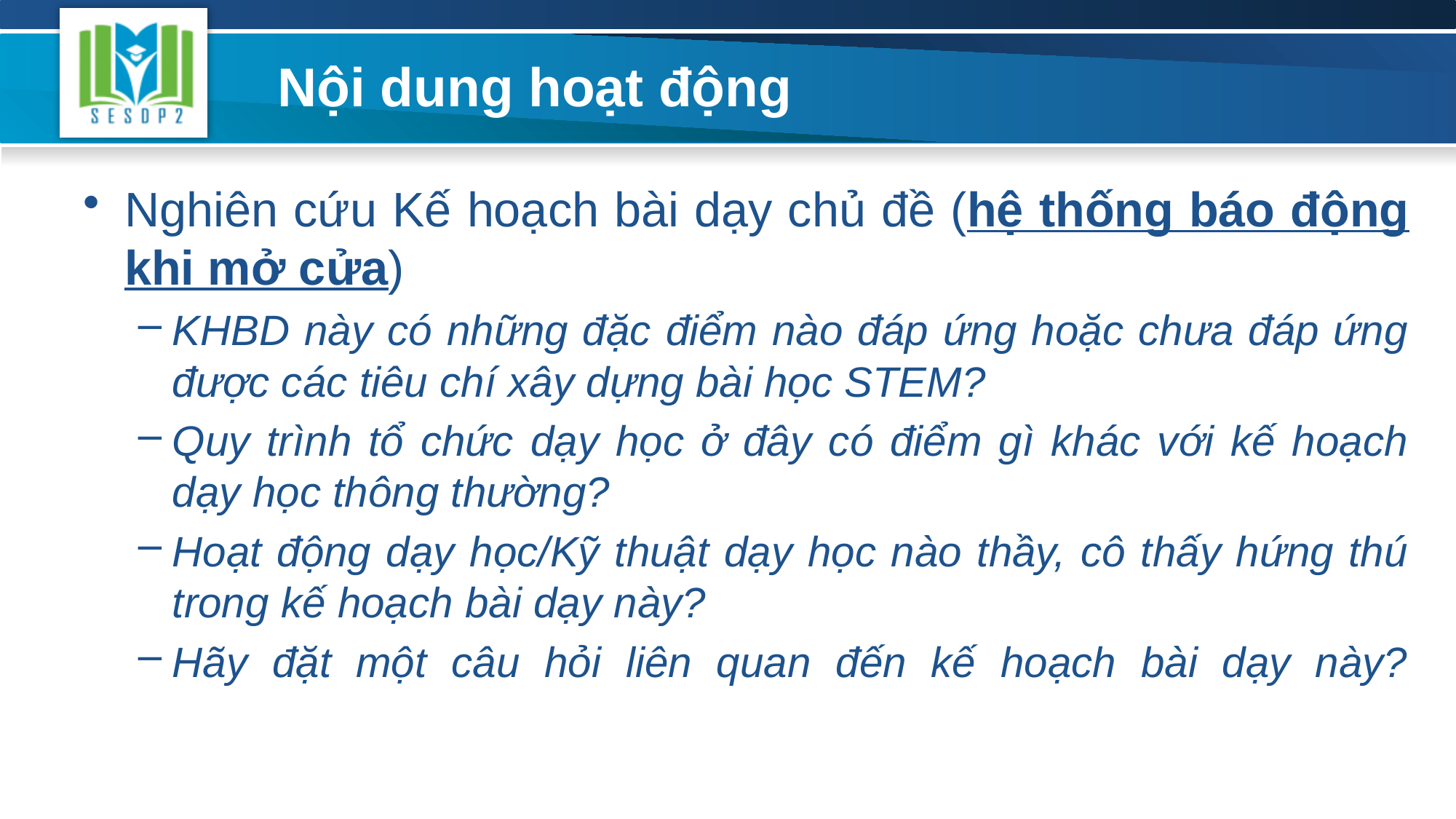

# Nội dung hoạt động
Nghiên cứu Kế hoạch bài dạy chủ đề (hệ thống báo động khi mở cửa)
KHBD này có những đặc điểm nào đáp ứng hoặc chưa đáp ứng được các tiêu chí xây dựng bài học STEM?
Quy trình tổ chức dạy học ở đây có điểm gì khác với kế hoạch dạy học thông thường?
Hoạt động dạy học/Kỹ thuật dạy học nào thầy, cô thấy hứng thú trong kế hoạch bài dạy này?
Hãy đặt một câu hỏi liên quan đến kế hoạch bài dạy này?